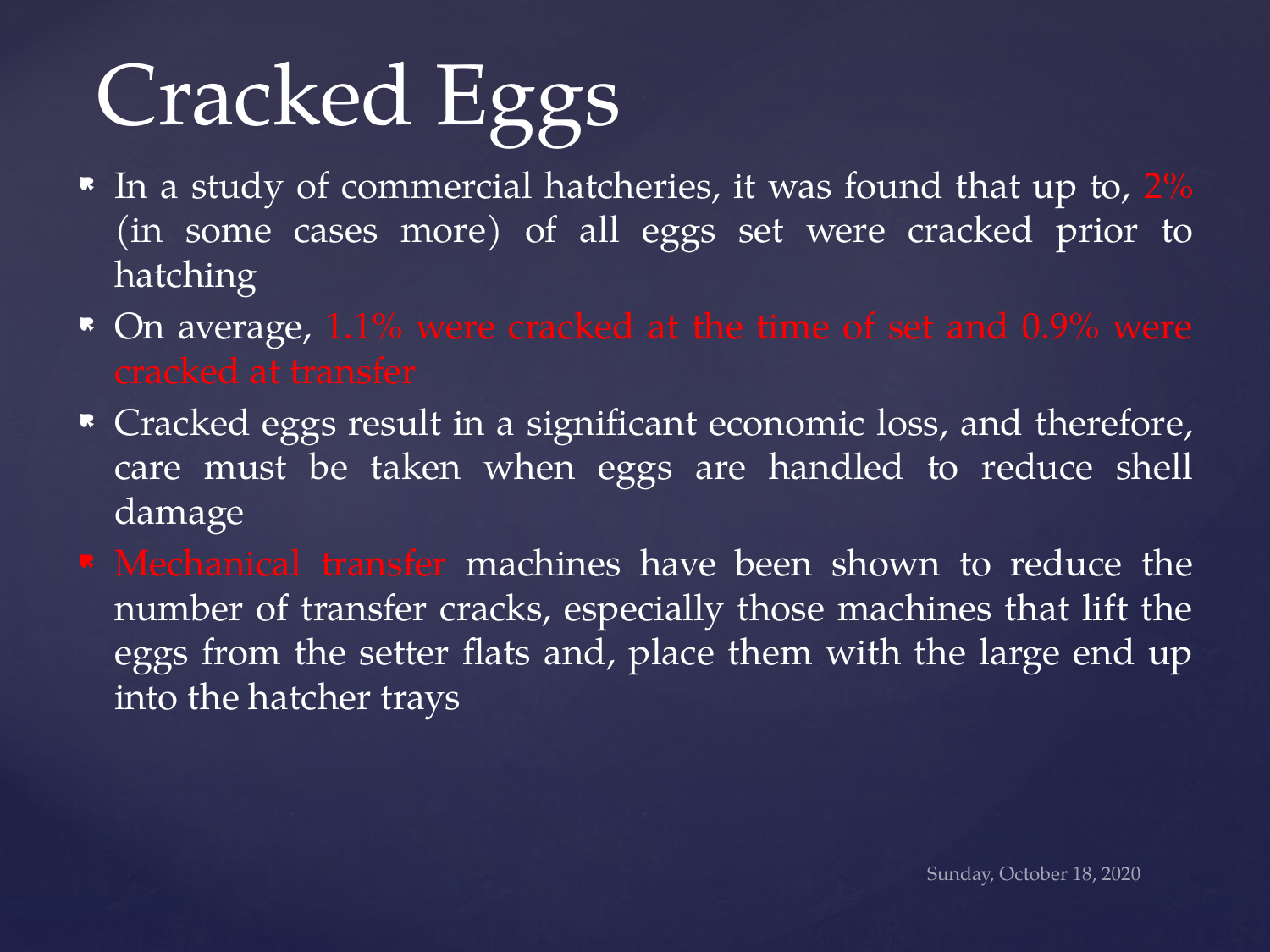

# Cracked Eggs
In a study of commercial hatcheries, it was found that up to, 2% (in some cases more) of all eggs set were cracked prior to hatching
On average, 1.1% were cracked at the time of set and 0.9% were cracked at transfer
Cracked eggs result in a significant economic loss, and therefore, care must be taken when eggs are handled to reduce shell damage
Mechanical transfer machines have been shown to reduce the number of transfer cracks, especially those machines that lift the eggs from the setter flats and, place them with the large end up into the hatcher trays

Sunday, October 18, 2020